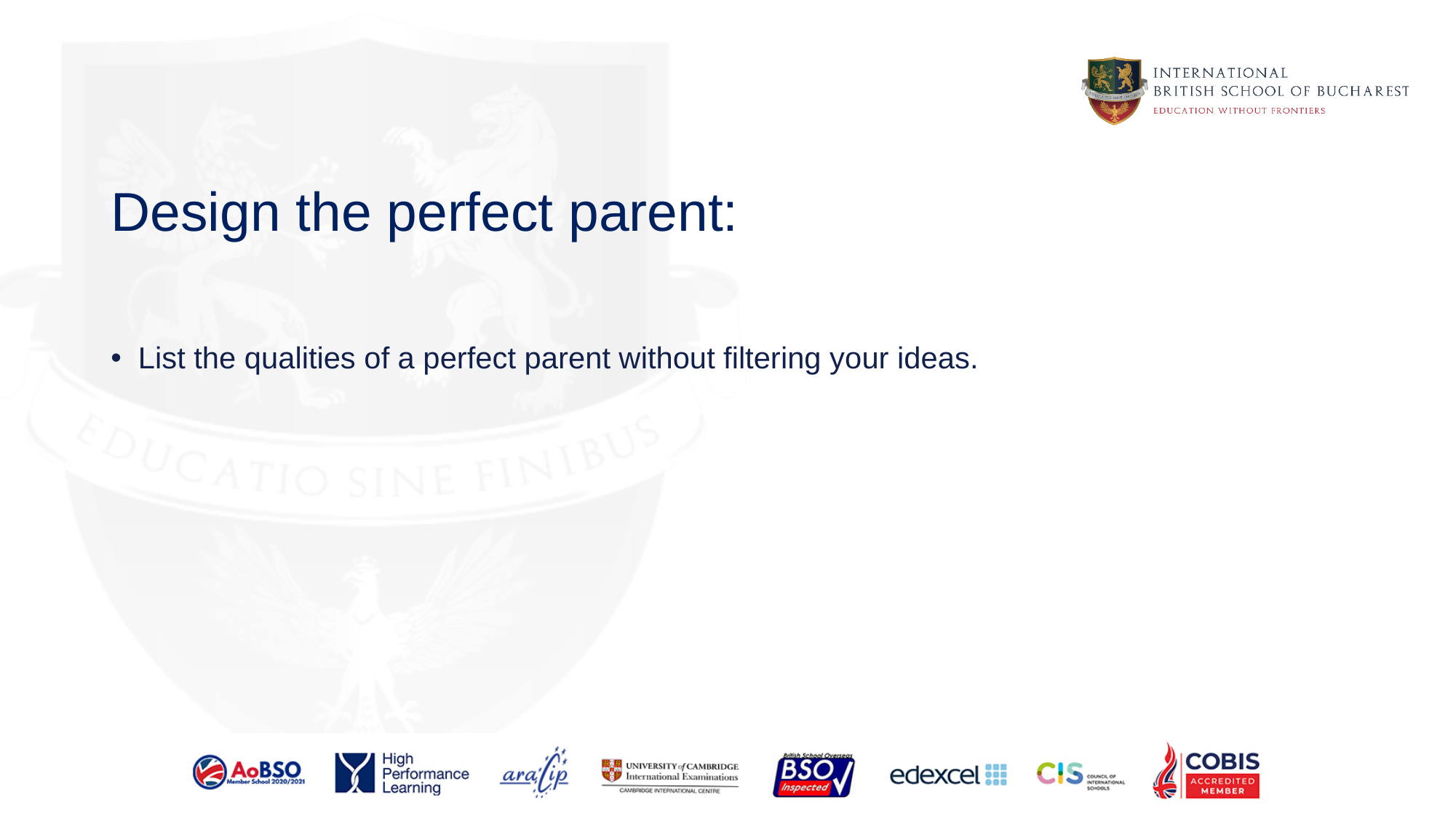

# Design the perfect parent:
List the qualities of a perfect parent without filtering your ideas.